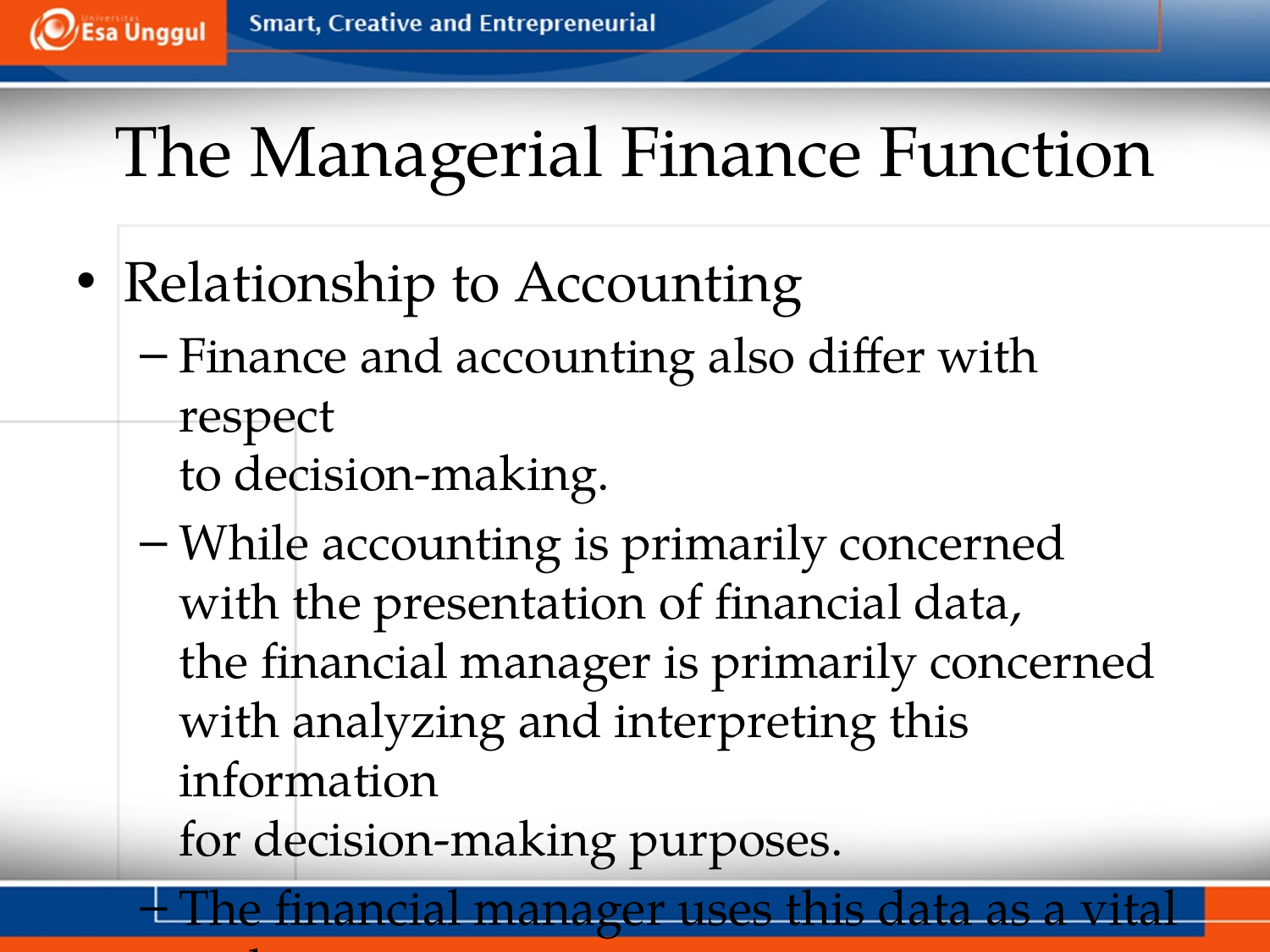

# The Managerial Finance Function
Relationship to Accounting
Finance and accounting also differ with respect
to decision-making.
While accounting is primarily concerned
with the presentation of financial data,
the financial manager is primarily concerned
with analyzing and interpreting this information
for decision-making purposes.
The financial manager uses this data as a vital tool
for making decisions about the financial aspects
of the firm.